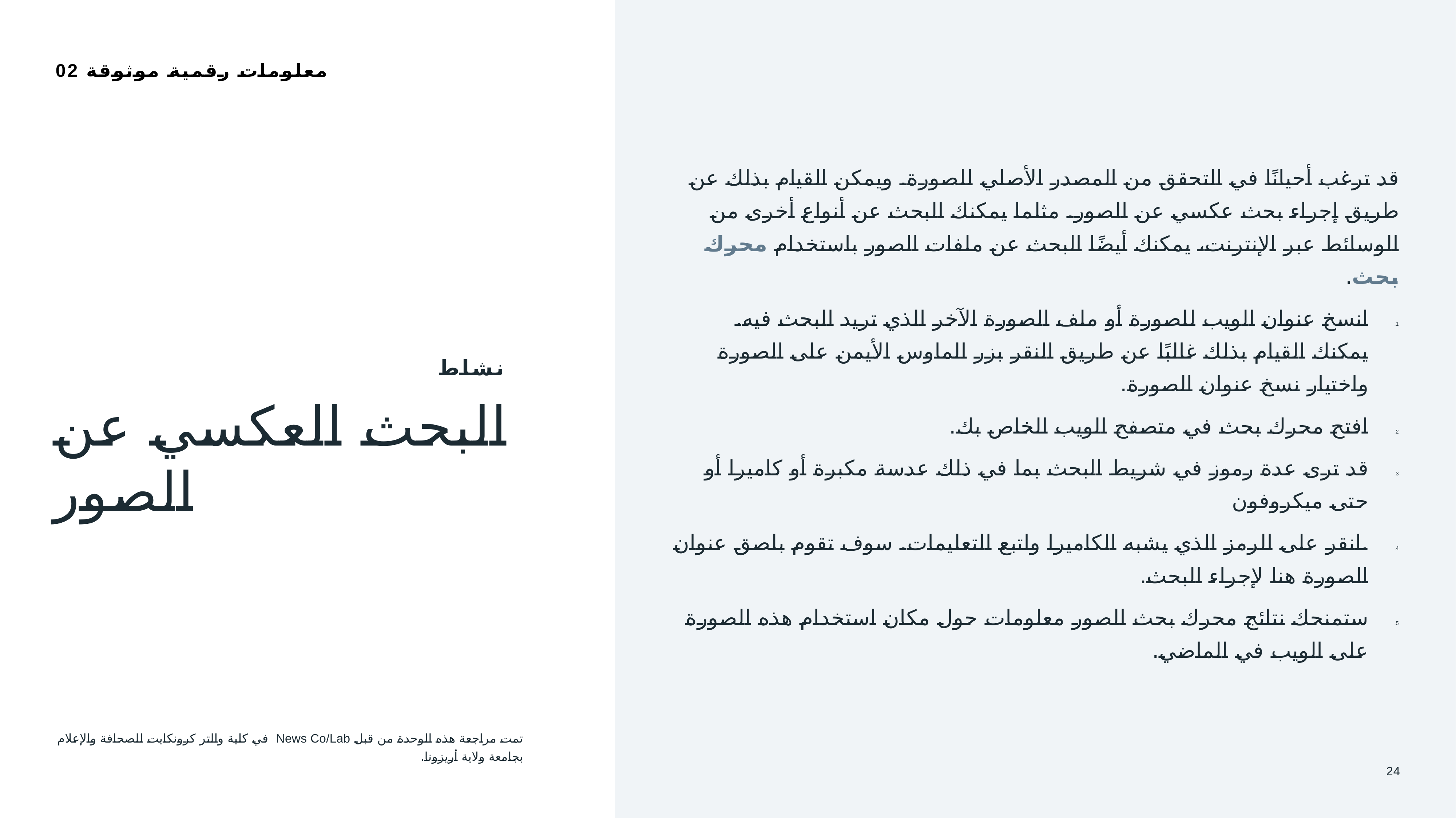

02 معلومات رقمية موثوقة
قد ترغب أحيانًا في التحقق من المصدر الأصلي للصورة. ويمكن القيام بذلك عن طريق إجراء بحث عكسي عن الصور. مثلما يمكنك البحث عن أنواع أخرى من الوسائط عبر الإنترنت، يمكنك أيضًا البحث عن ملفات الصور باستخدام محرك بحث.
انسخ عنوان الويب للصورة أو ملف الصورة الآخر الذي تريد البحث فيه. يمكنك القيام بذلك غالبًا عن طريق النقر بزر الماوس الأيمن على الصورة واختيار نسخ عنوان الصورة.
افتح محرك بحث في متصفح الويب الخاص بك.
قد ترى عدة رموز في شريط البحث بما في ذلك عدسة مكبرة أو كاميرا أو حتى ميكروفون
.انقر على الرمز الذي يشبه الكاميرا واتبع التعليمات. سوف تقوم بلصق عنوان الصورة هنا لإجراء البحث.
ستمنحك نتائج محرك بحث الصور معلومات حول مكان استخدام هذه الصورة على الويب في الماضي.
نشاط
البحث العكسي عن الصور
تمت مراجعة هذه الوحدة من قبل News Co/Lab  في كلية والتر كرونكايت للصحافة والإعلام بجامعة ولاية أريزونا.
24